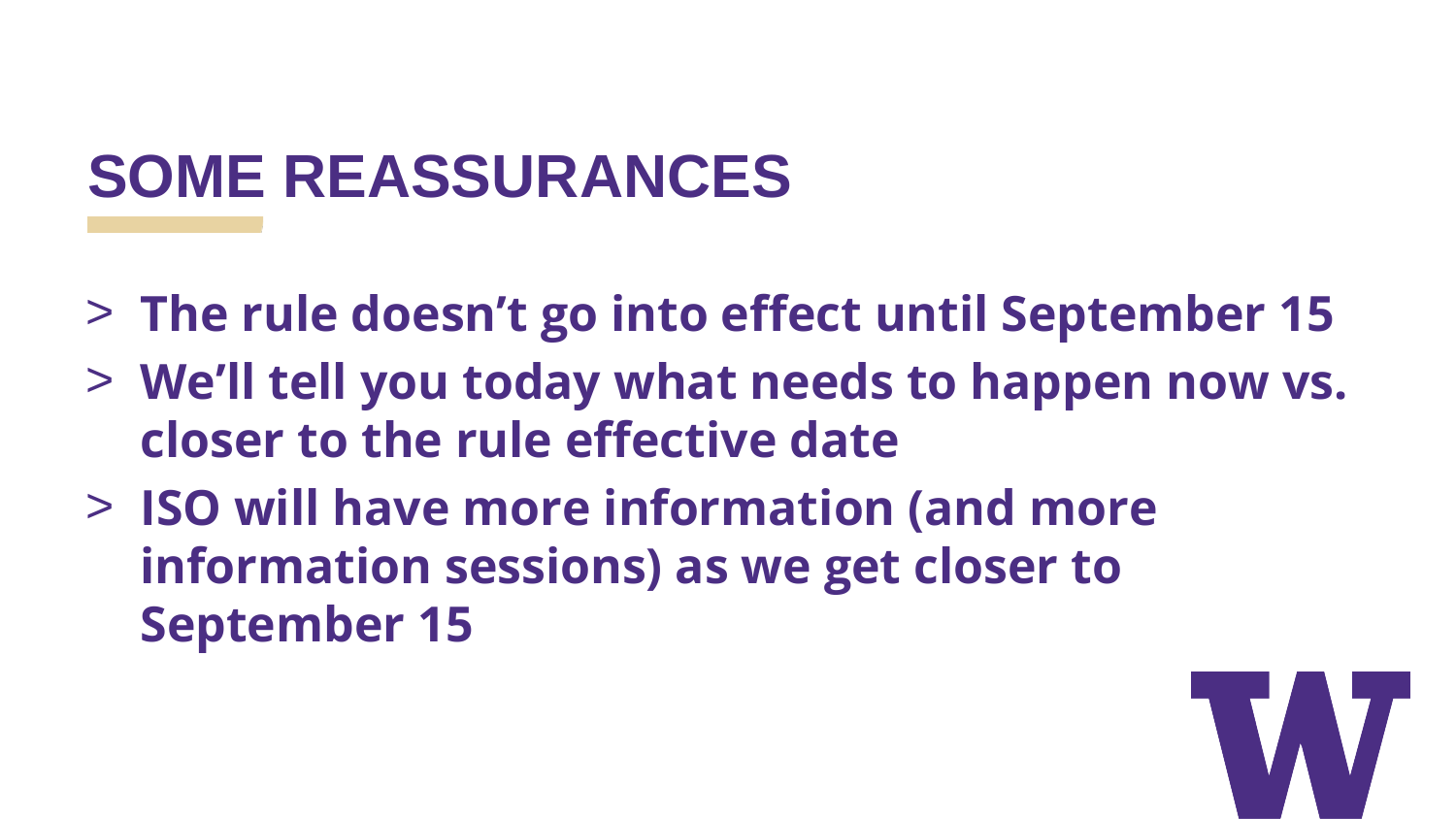

# SOME REASSURANCES
The rule doesn’t go into effect until September 15
We’ll tell you today what needs to happen now vs. closer to the rule effective date
ISO will have more information (and more information sessions) as we get closer to September 15